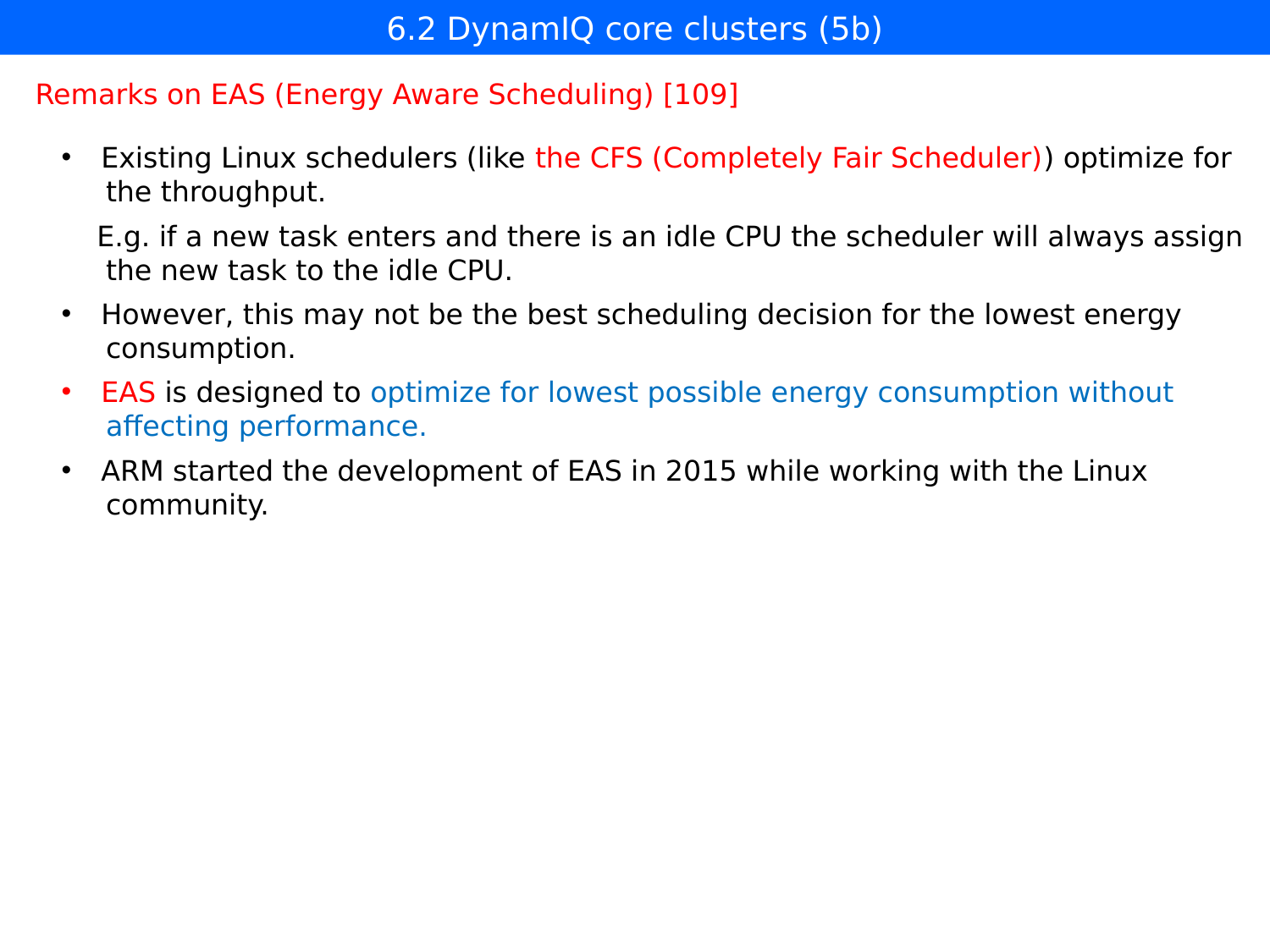

# 6.2 DynamIQ core clusters (5b)
Remarks on EAS (Energy Aware Scheduling) [109]
Existing Linux schedulers (like the CFS (Completely Fair Scheduler)) optimize for
     the throughput.
    E.g. if a new task enters and there is an idle CPU the scheduler will always assign
     the new task to the idle CPU.
However, this may not be the best scheduling decision for the lowest energy
     consumption.
EAS is designed to optimize for lowest possible energy consumption without
     affecting performance.
ARM started the development of EAS in 2015 while working with the Linux
     community.